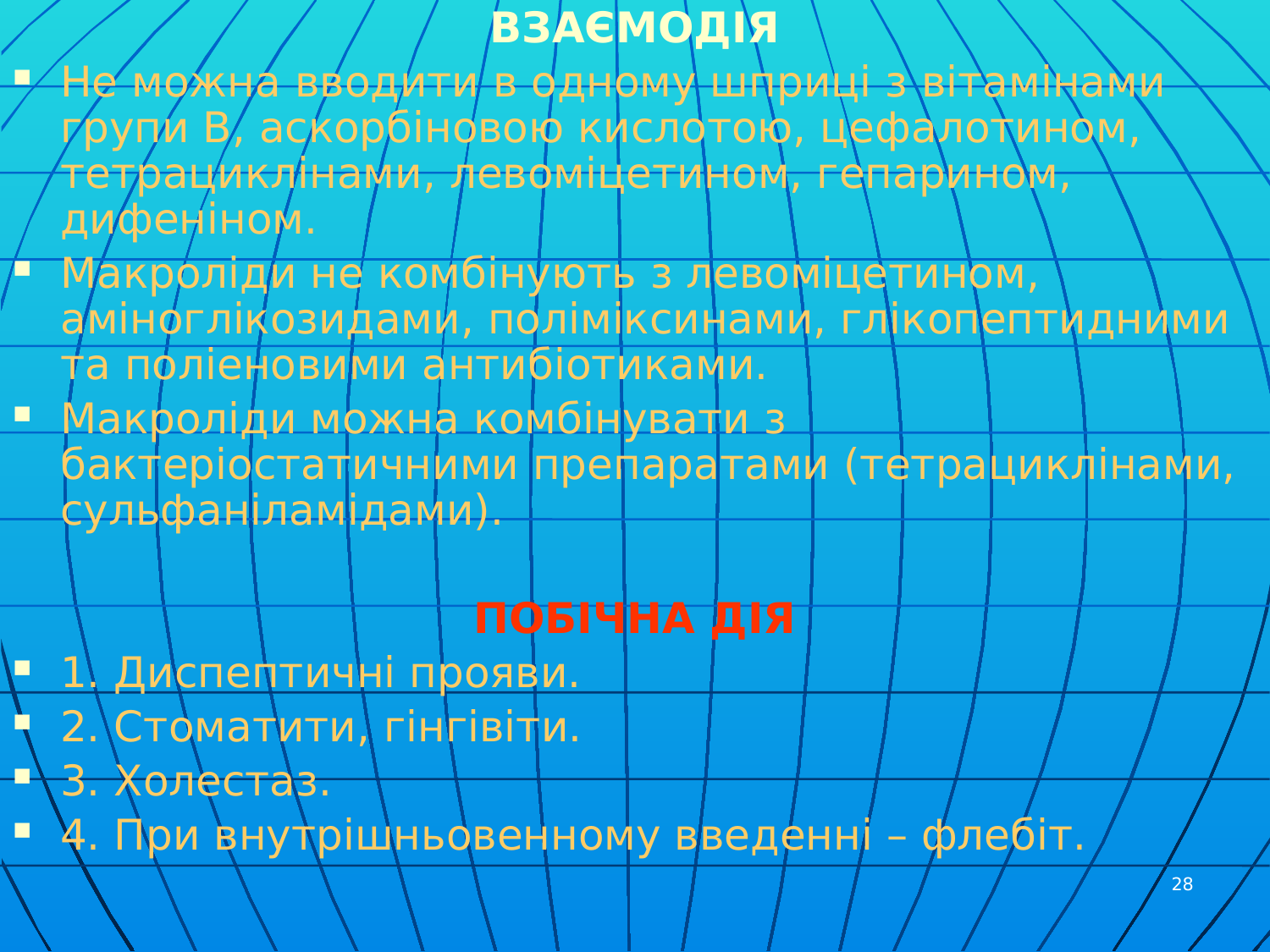

ВЗАЄМОДІЯ
Не можна вводити в одному шприці з вітамінами групи В, аскорбіновою кислотою, цефалотином, тетрациклінами, левоміцетином, гепарином, дифеніном.
Макроліди не комбінують з левоміцетином, аміноглікозидами, поліміксинами, глікопептидними та поліеновими антибіотиками.
Макроліди можна комбінувати з бактеріостатичними препаратами (тетрациклінами, сульфаніламідами).

ПОБІЧНА ДІЯ
1. Диспептичні прояви.
2. Стоматити, гінгівіти.
3. Холестаз.
4. При внутрішньовенному введенні – флебіт.
28